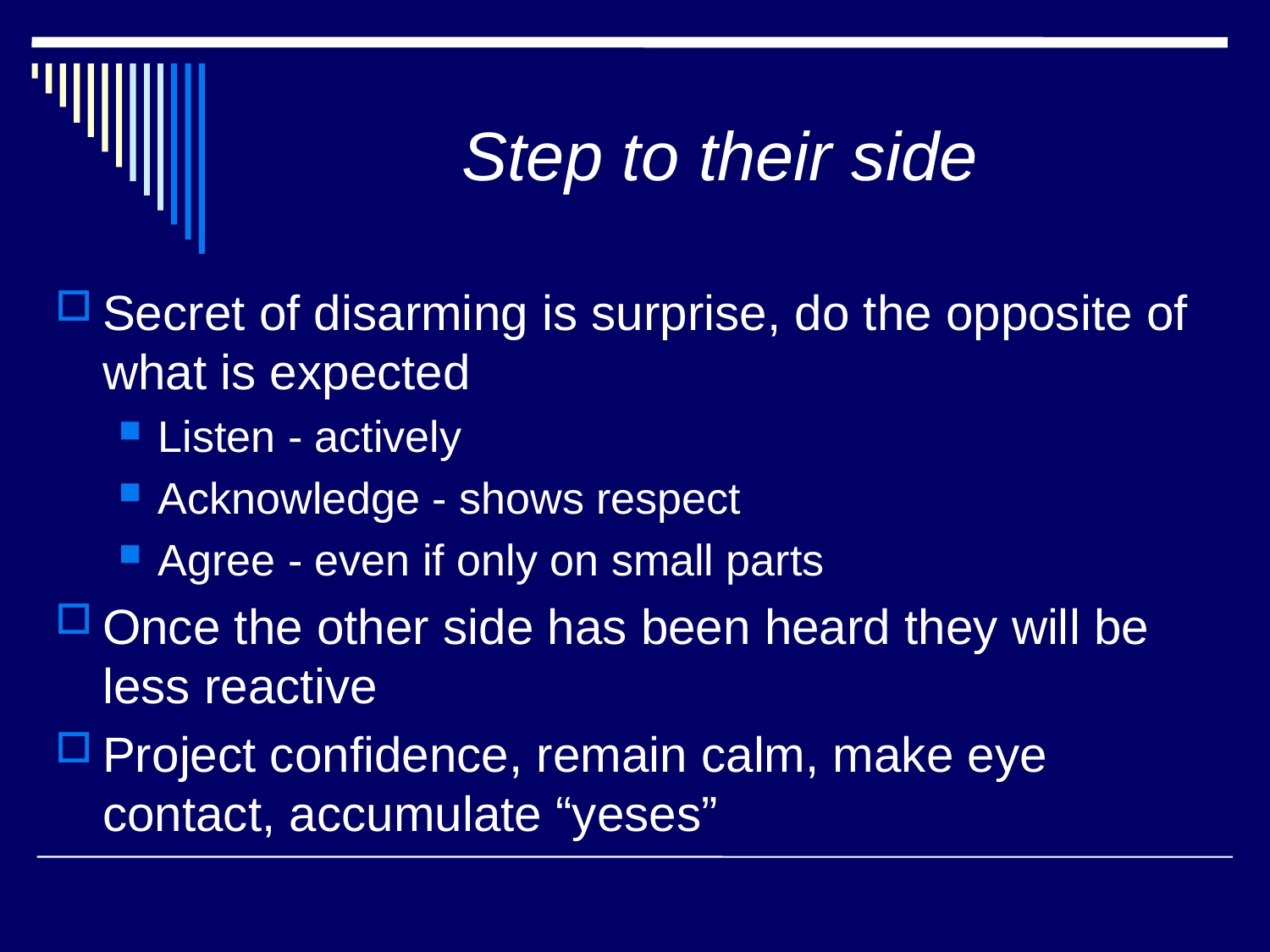

# Step to their side
Secret of disarming is surprise, do the opposite of what is expected
Listen - actively
Acknowledge - shows respect
Agree - even if only on small parts
Once the other side has been heard they will be less reactive
Project confidence, remain calm, make eye contact, accumulate “yeses”